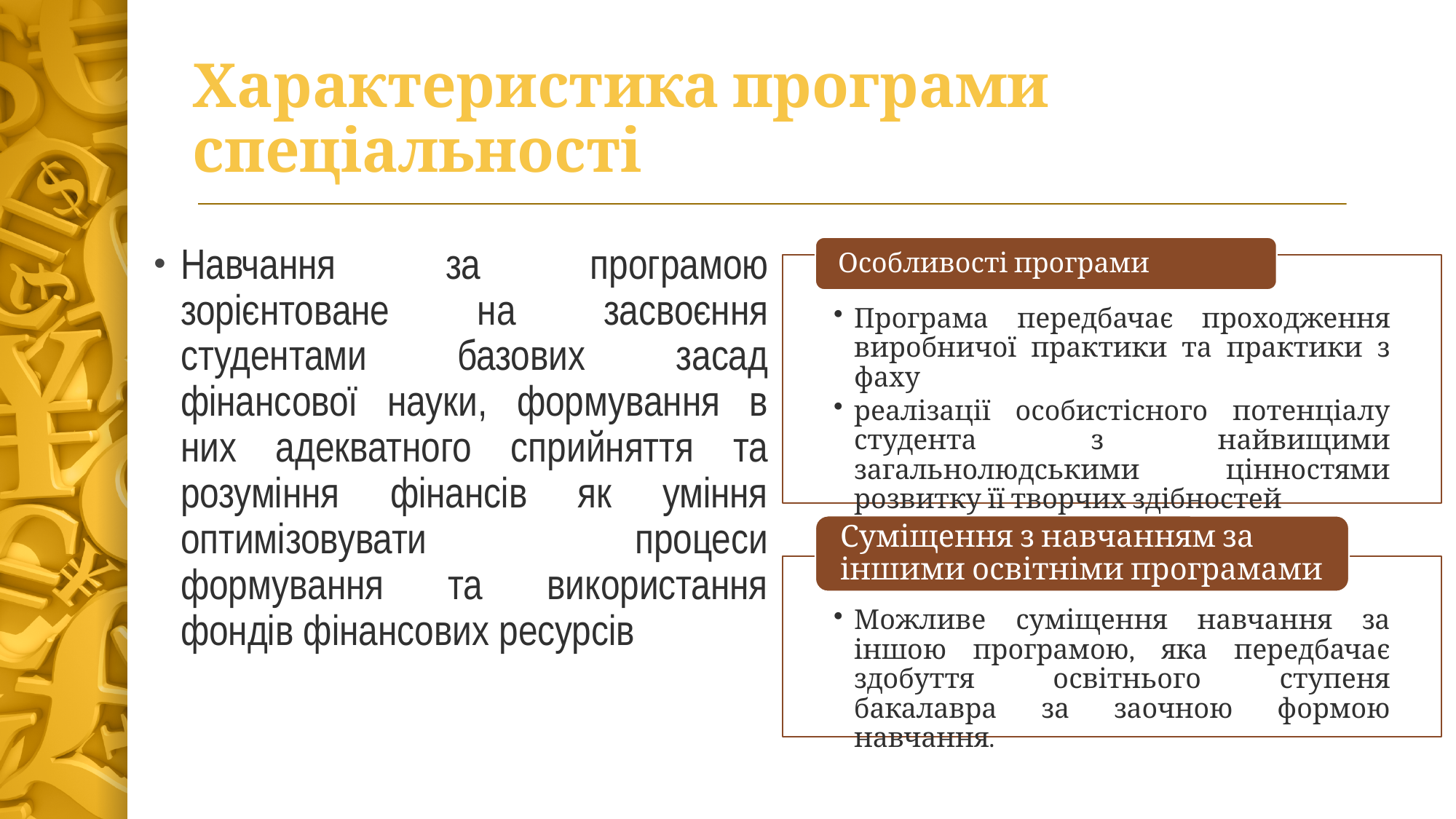

# Характеристика програми спеціальності
Навчання за програмою зорієнтоване на засвоєння студентами базових засад фінансової науки, формування в них адекватного сприйняття та розуміння фінансів як уміння оптимізовувати процеси формування та використання фондів фінансових ресурсів
Програма передбачає проходження виробничої практики та практики з фаху
реалізації особистісного потенціалу студента з найвищими загальнолюдськими цінностями розвитку її творчих здібностей
Особливості програми
Можливе суміщення навчання за іншою програмою, яка передбачає здобуття освітнього ступеня бакалавра за заочною формою навчання.
Суміщення з навчанням за іншими освітніми програмами